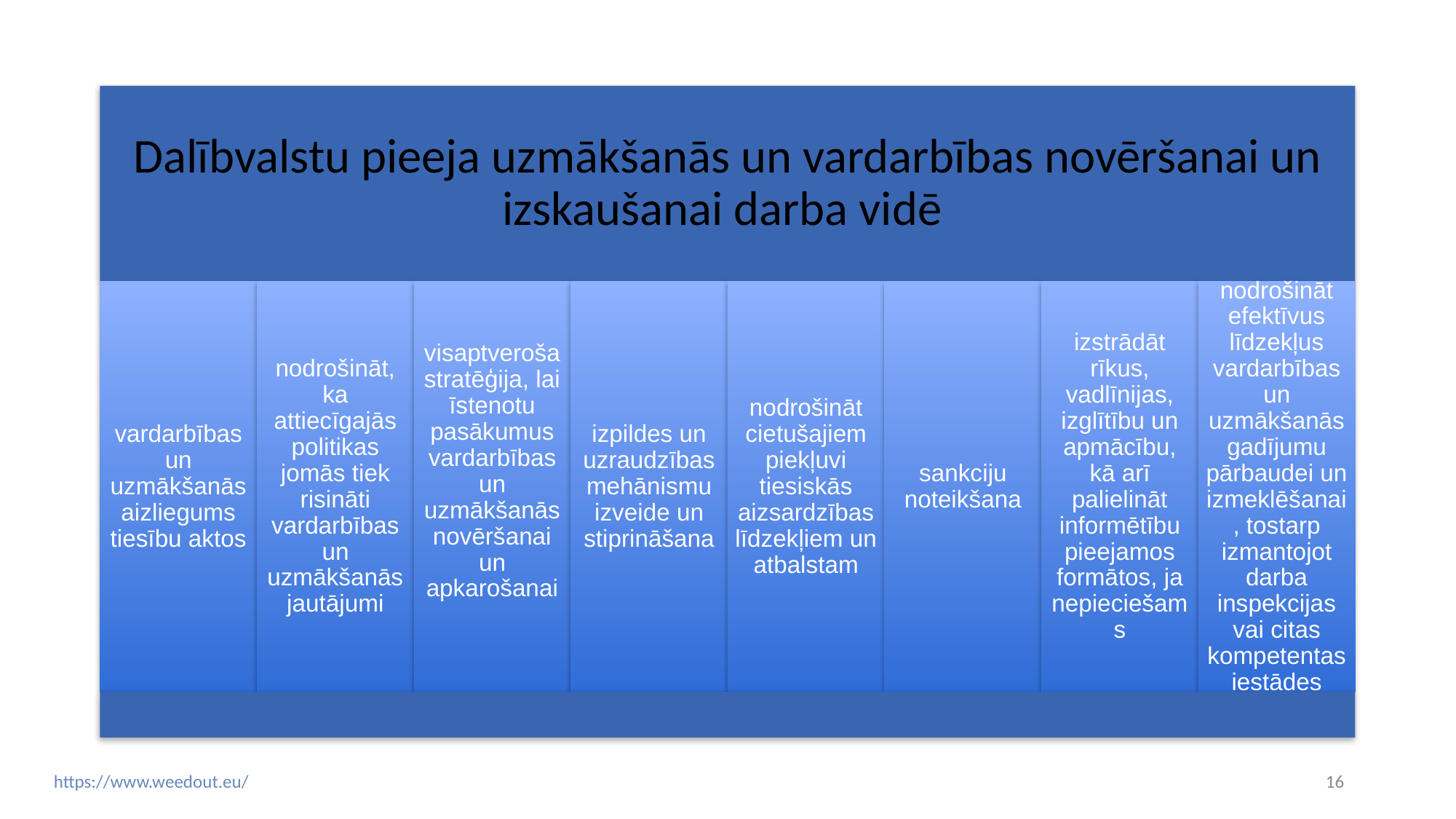

Dalībvalstu pieeja uzmākšanās un vardarbības novēršanai un izskaušanai darba vidē

vardarbības un uzmākšanās aizliegums tiesību aktos

nodrošināt, ka attiecīgajās politikas jomās tiek risināti vardarbības un uzmākšanās jautājumi

visaptveroša stratēģija, lai īstenotu pasākumus vardarbības un uzmākšanās novēršanai un apkarošanai

izpildes un uzraudzības mehānismu izveide un stiprināšana

nodrošināt cietušajiem piekļuvi tiesiskās aizsardzības līdzekļiem un atbalstam

sankciju noteikšana

izstrādāt rīkus, vadlīnijas, izglītību un apmācību, kā arī palielināt informētību pieejamos formātos, ja nepieciešams

nodrošināt efektīvus līdzekļus vardarbības un uzmākšanās gadījumu pārbaudei un izmeklēšanai, tostarp izmantojot darba inspekcijas vai citas kompetentas iestādes

16
https://www.weedout.eu/